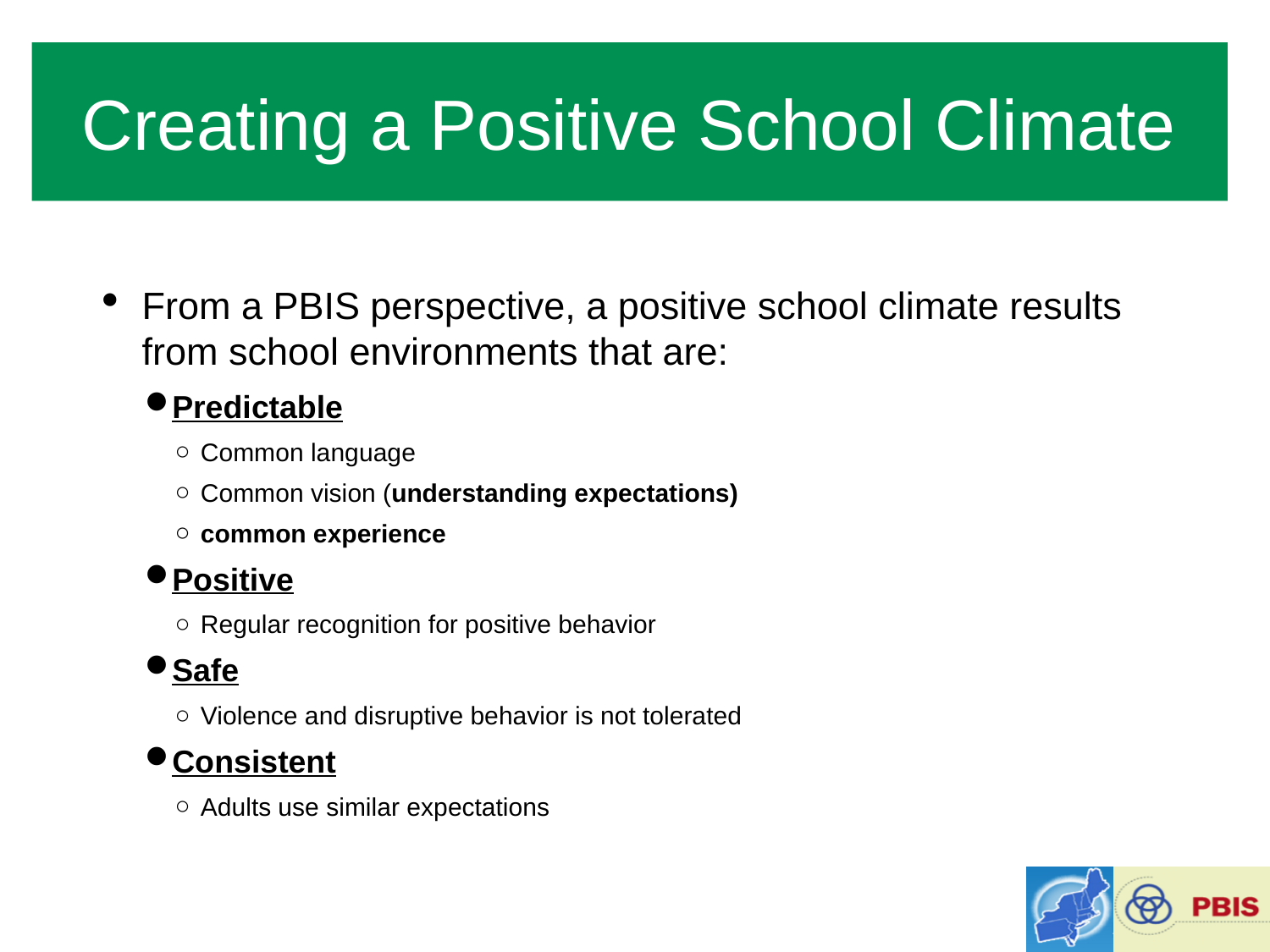

# Creating a Positive School Climate
From a PBIS perspective, a positive school climate results from school environments that are:
Predictable
Common language
Common vision (understanding expectations)
common experience
Positive
Regular recognition for positive behavior
Safe
Violence and disruptive behavior is not tolerated
Consistent
Adults use similar expectations